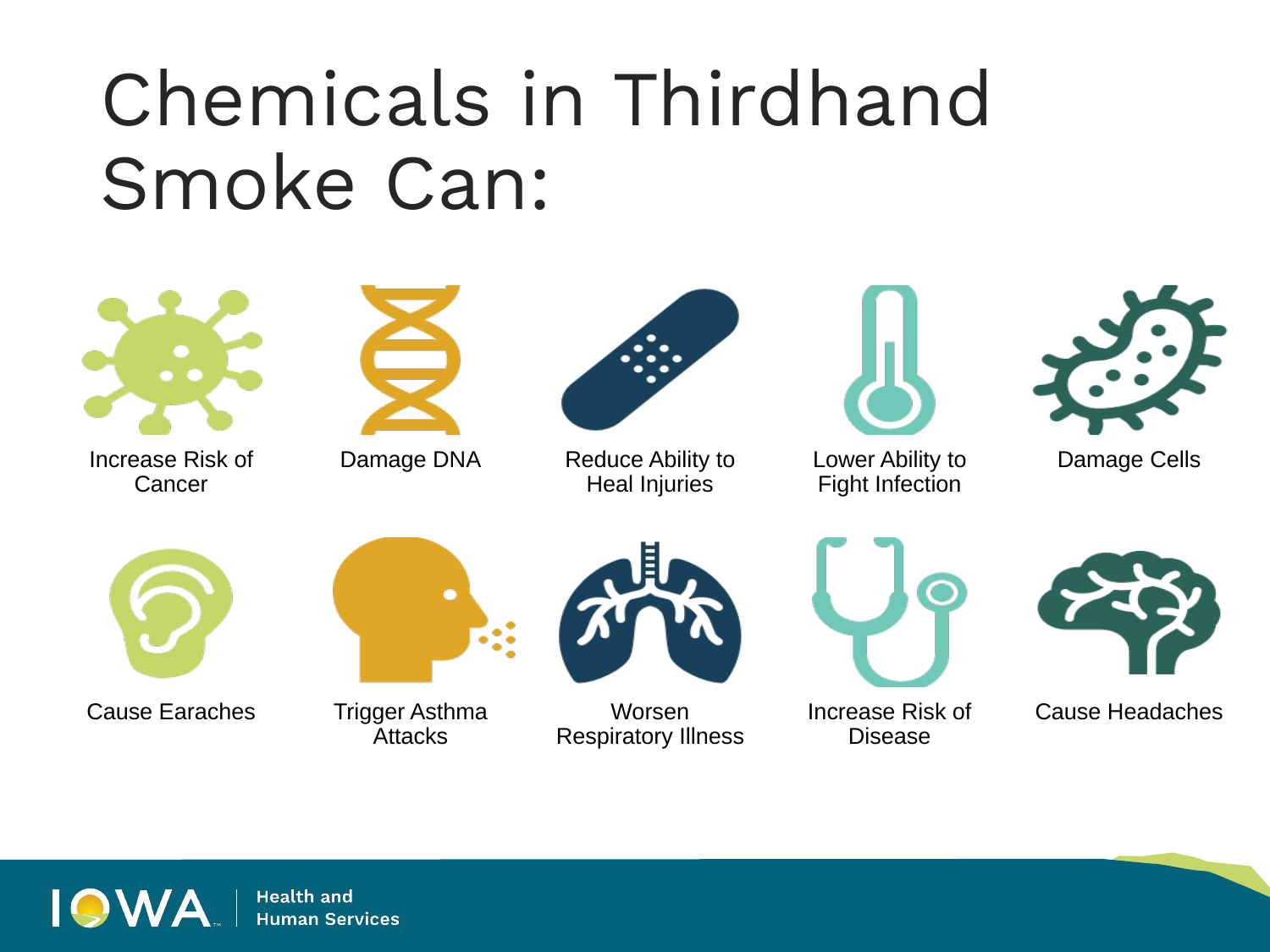

# Chemicals in Thirdhand Smoke Can:
Increase Risk of Cancer
Damage DNA
Reduce Ability to Heal Injuries
Lower Ability to Fight Infection
Damage Cells
Cause Earaches
Trigger Asthma Attacks
Worsen Respiratory Illness
Increase Risk of Disease
Cause Headaches